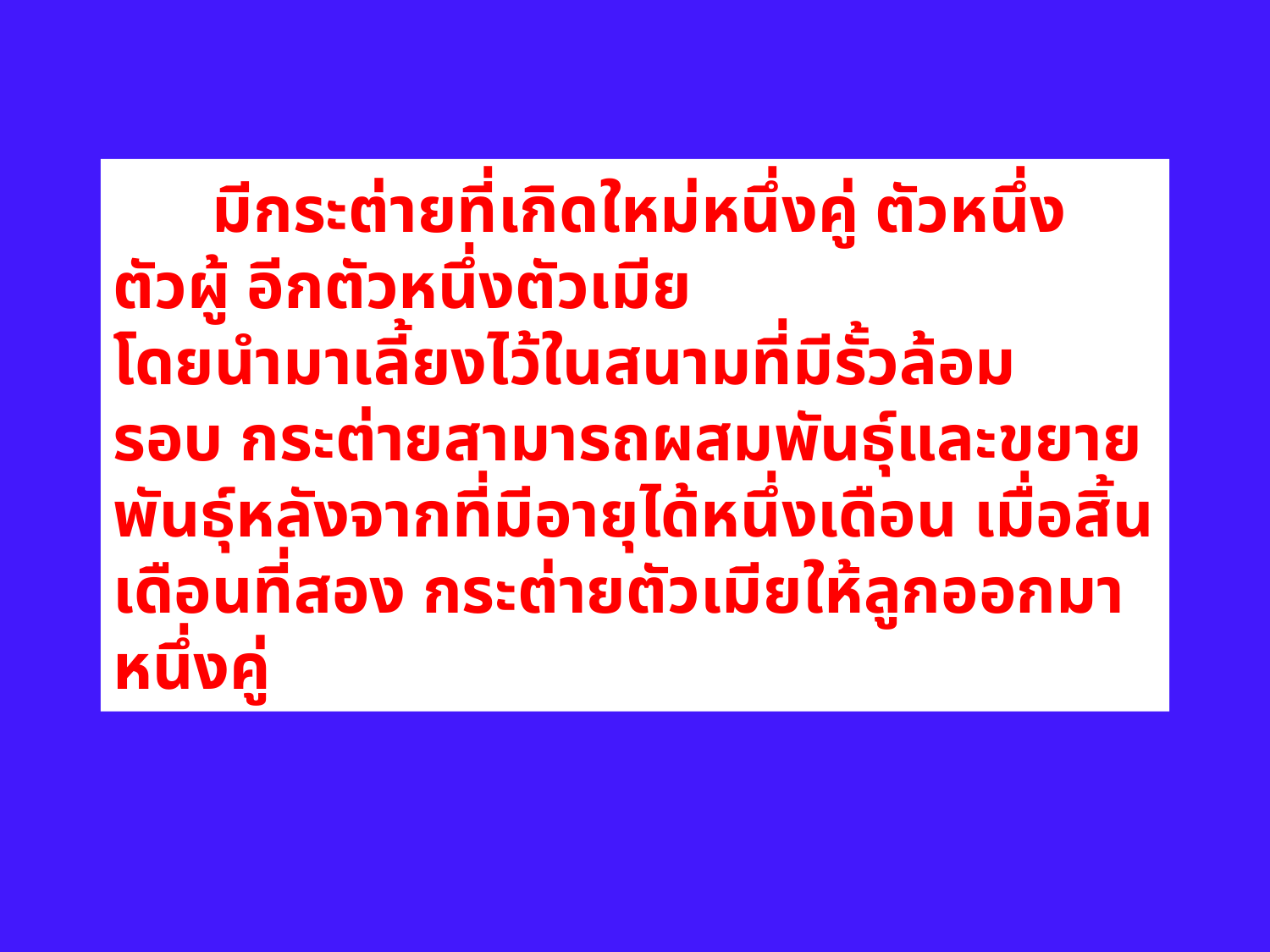

มีกระต่ายที่เกิดใหม่หนึ่งคู่ ตัวหนึ่งตัวผู้ อีกตัวหนึ่งตัวเมีย
โดยนำมาเลี้ยงไว้ในสนามที่มีรั้วล้อมรอบ กระต่ายสามารถผสมพันธุ์และขยายพันธุ์หลังจากที่มีอายุได้หนึ่งเดือน เมื่อสิ้นเดือนที่สอง กระต่ายตัวเมียให้ลูกออกมาหนึ่งคู่